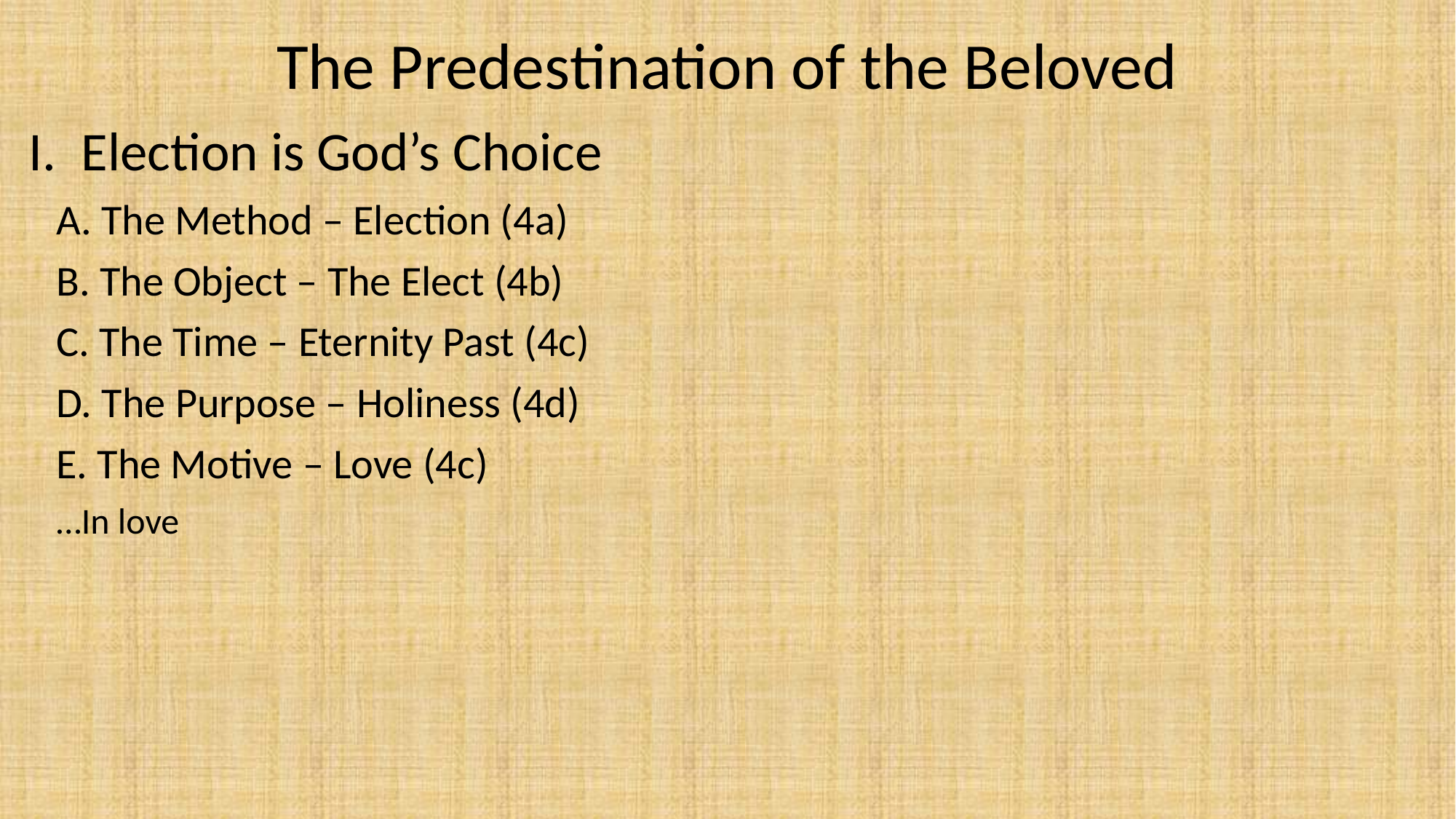

# The Predestination of the Beloved
I.  Election is God’s Choice
A. The Method – Election (4a)
B. The Object – The Elect (4b)
C. The Time – Eternity Past (4c)
D. The Purpose – Holiness (4d)
E. The Motive – Love (4c)
…In love